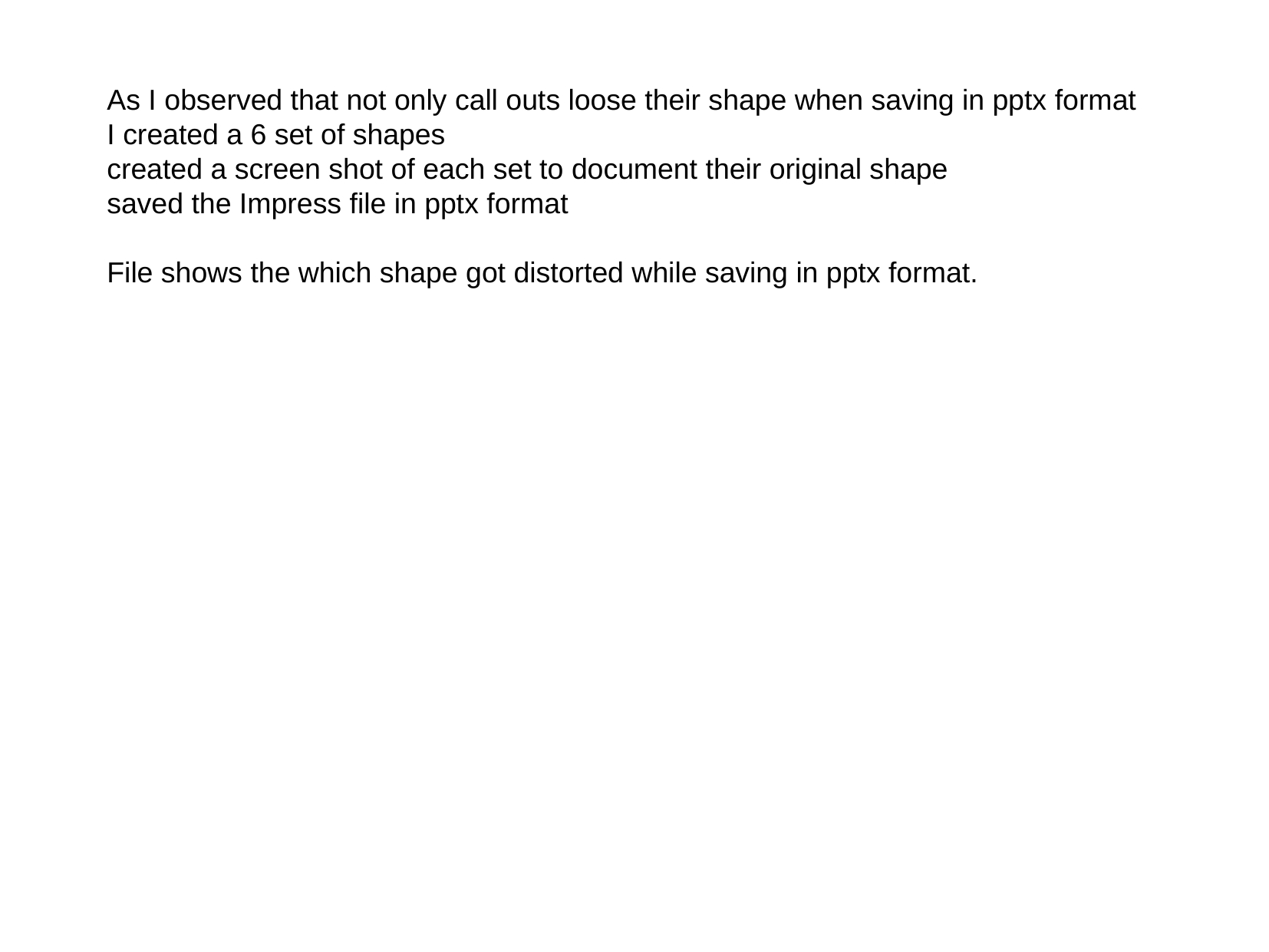

As I observed that not only call outs loose their shape when saving in pptx format
I created a 6 set of shapes
created a screen shot of each set to document their original shape
saved the Impress file in pptx format

File shows the which shape got distorted while saving in pptx format.